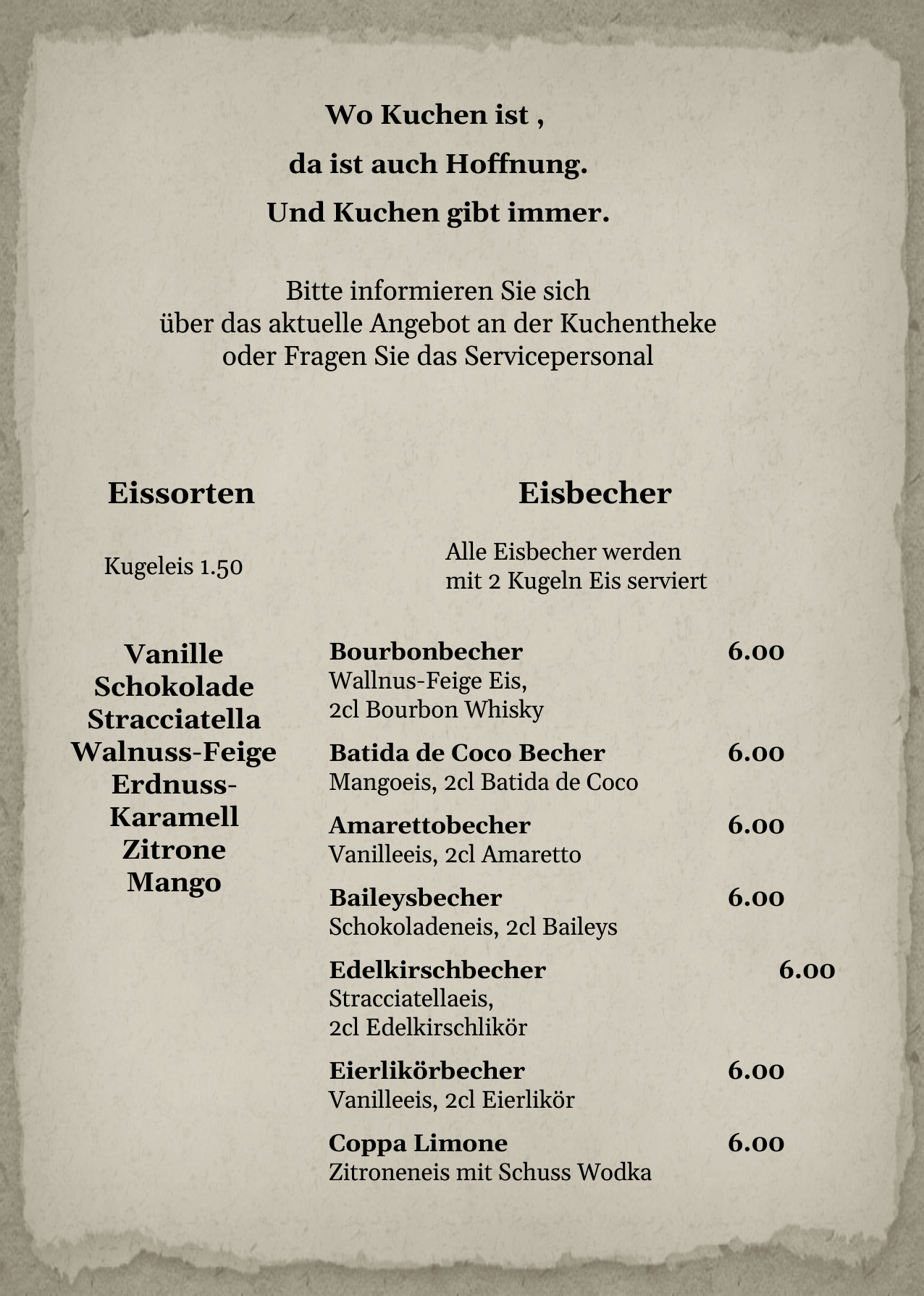

Wo Kuchen ist ,
da ist auch Hoffnung.
Und Kuchen gibt immer.
Bitte informieren Sie sich
 über das aktuelle Angebot an der Kuchentheke
oder Fragen Sie das Servicepersonal
Eissorten
Eisbecher
Alle Eisbecher werden
mit 2 Kugeln Eis serviert
Kugeleis 1.50
Vanille
Schokolade
Stracciatella
Walnuss-Feige
Erdnuss-
Karamell
Zitrone
Mango

Bourbonbecher		            6.00
Wallnus-Feige Eis,
2cl Bourbon Whisky
Batida de Coco Becher	            6.00
Mangoeis, 2cl Batida de Coco
Amarettobecher		            6.00
Vanilleeis, 2cl Amaretto
Baileysbecher		            6.00
Schokoladeneis, 2cl Baileys
Edelkirschbecher                                      6.00
Stracciatellaeis,
2cl Edelkirschlikör
Eierlikörbecher		            6.00
Vanilleeis, 2cl Eierlikör
Coppa Limone		            6.00
Zitroneneis mit Schuss Wodka